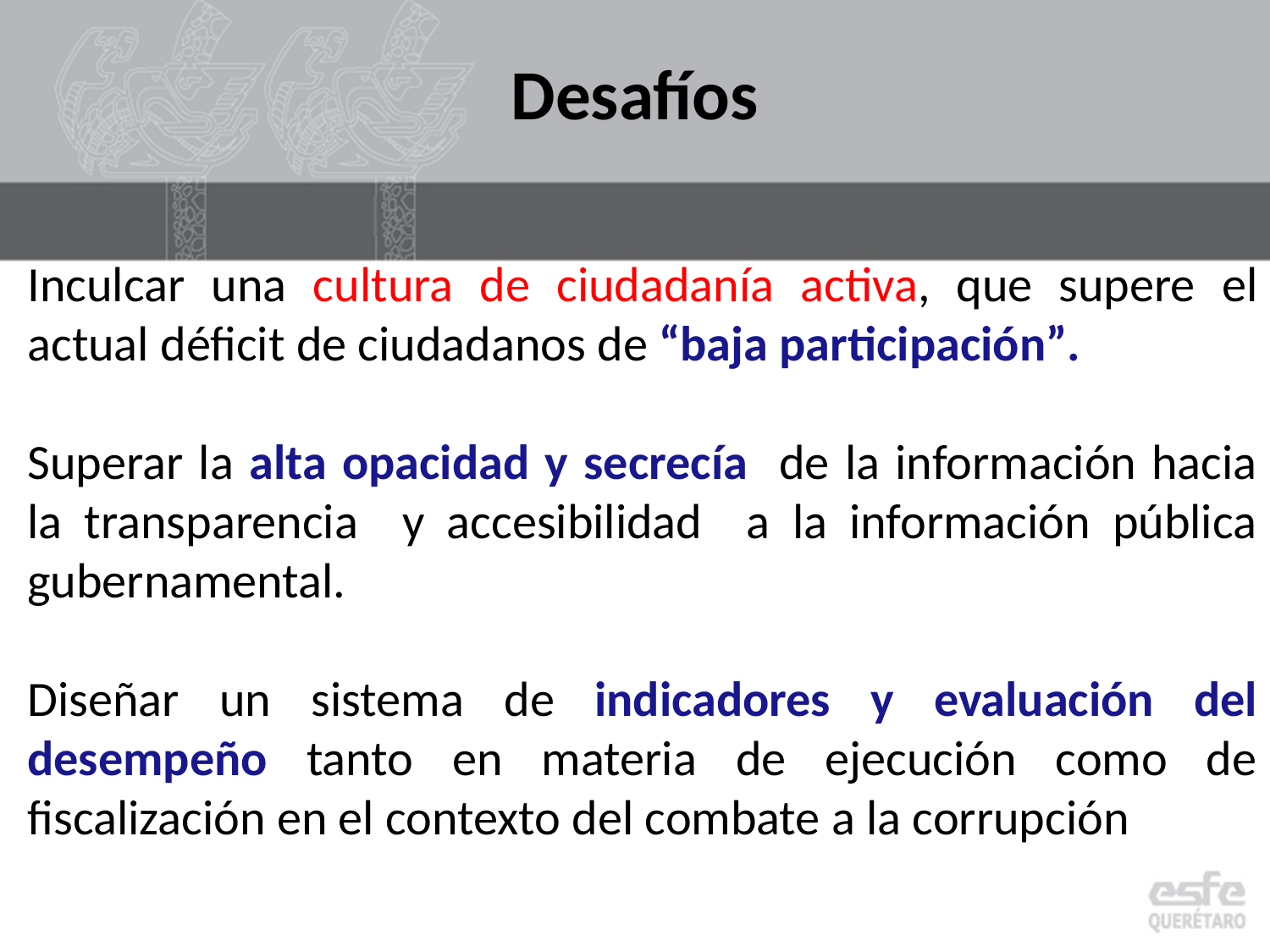

Desafíos

Inculcar una cultura de ciudadanía activa, que supere el actual déficit de ciudadanos de “baja participación”.

Superar la alta opacidad y secrecía  de la información hacia la transparencia  y accesibilidad  a la información pública gubernamental.

Diseñar un sistema de indicadores y evaluación del desempeño tanto en materia de ejecución como de fiscalización en el contexto del combate a la corrupción